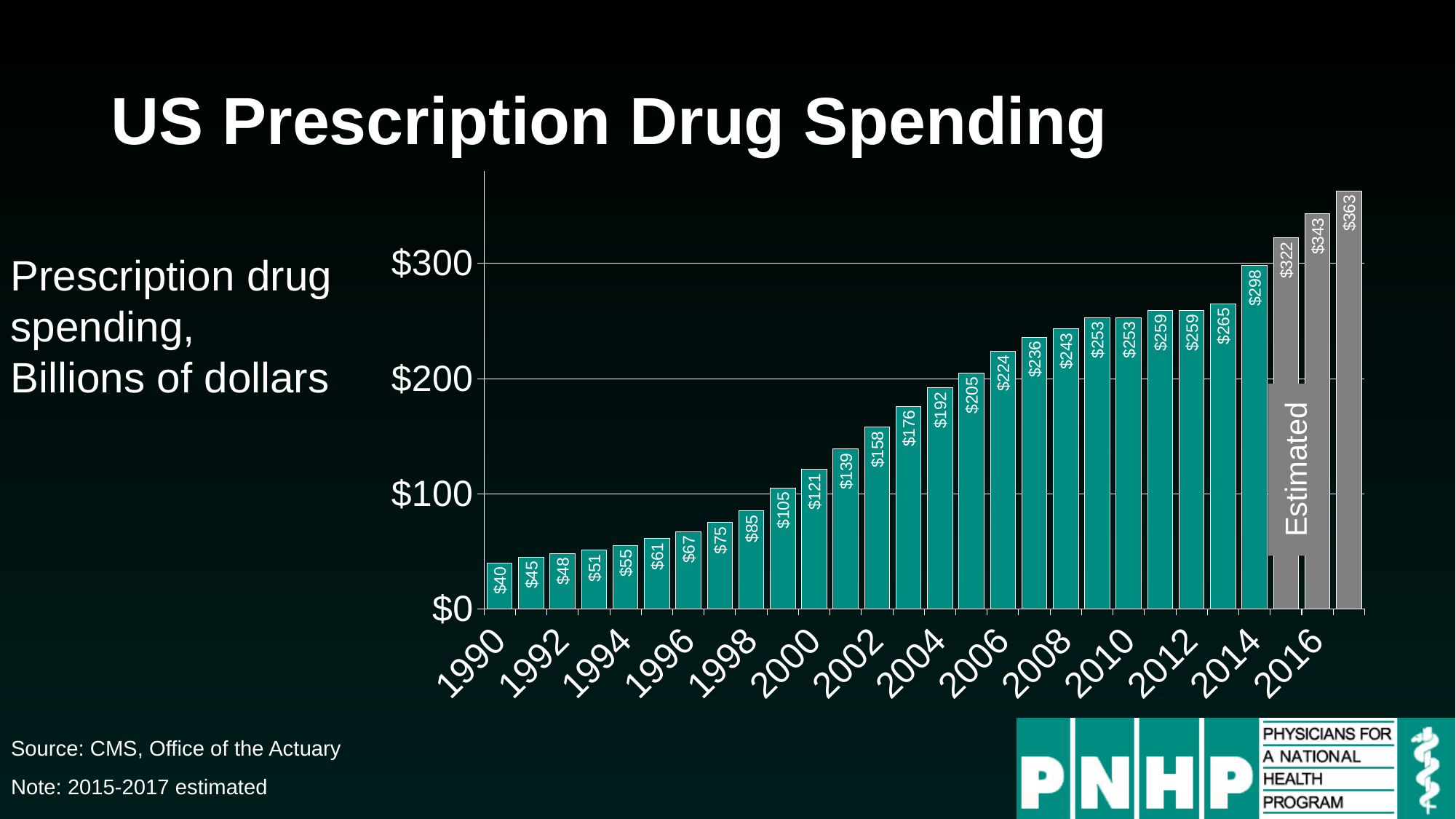

# US Prescription Drug Spending

### Chart

| Category | Series 1 |
|---|---|
| 1990 | 40.0 |
| 1991 | 45.0 |
| 1992 | 48.0 |
| 1993 | 51.0 |
| 1994 | 55.0 |
| 1995 | 61.0 |
| 1996 | 67.0 |
| 1997 | 75.0 |
| 1998 | 85.0 |
| 1999 | 105.0 |
| 2000 | 121.0 |
| 2001 | 139.0 |
| 2002 | 158.0 |
| 2003 | 176.0 |
| 2004 | 192.0 |
| 2005 | 205.0 |
| 2006 | 224.0 |
| 2007 | 236.0 |
| 2008 | 243.0 |
| 2009 | 253.0 |
| 2010 | 253.0 |
| 2011 | 259.0 |
| 2012 | 259.0 |
| 2013 | 265.0 |
| 2014 | 298.0 |
| 2015 | 322.0 |
| 2016 | 343.0 |
| 2016 | 363.0 |
Prescription drug spending,
Billions of dollars
Estimated
Source: CMS, Office of the Actuary
Note: 2015-2017 estimated